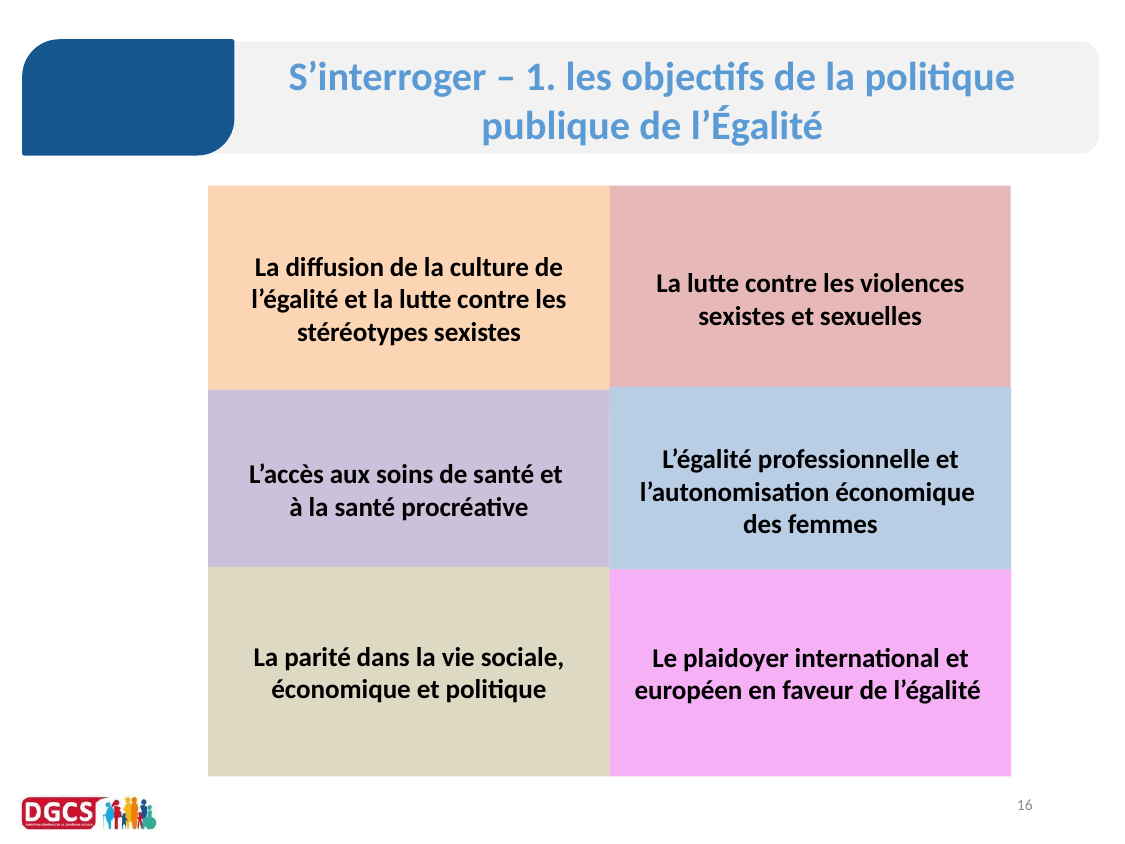

S’interroger – 1. les objectifs de la politique publique de l’Égalité
La diffusion de la culture de l’égalité et la lutte contre les stéréotypes sexistes
La lutte contre les violences sexistes et sexuelles
L’égalité professionnelle et l’autonomisation économique
des femmes
L’accès aux soins de santé et
à la santé procréative
La parité dans la vie sociale, économique et politique
Le plaidoyer international et européen en faveur de l’égalité
16